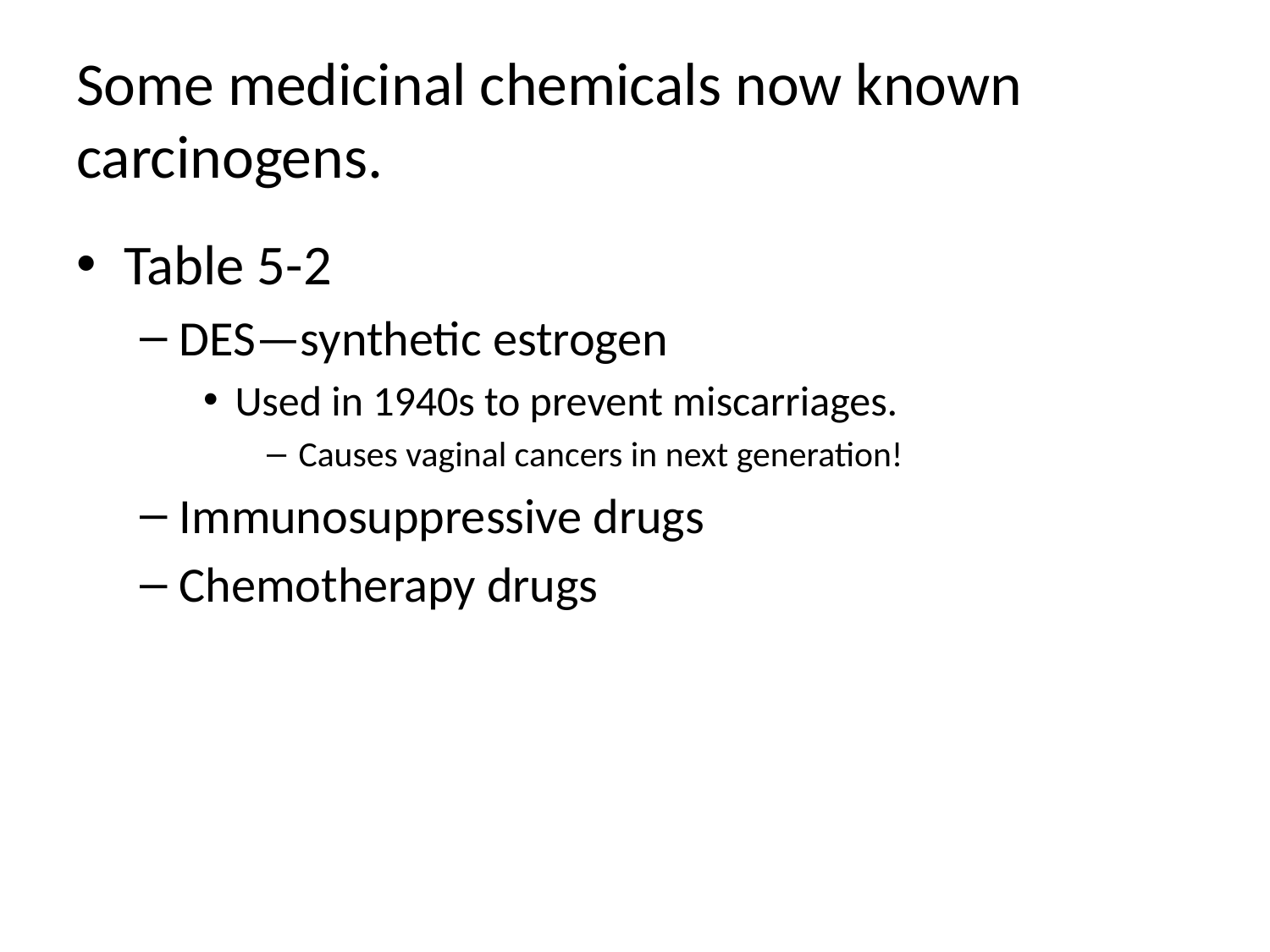

# Some medicinal chemicals now known carcinogens.
Table 5-2
DES—synthetic estrogen
Used in 1940s to prevent miscarriages.
Causes vaginal cancers in next generation!
Immunosuppressive drugs
Chemotherapy drugs